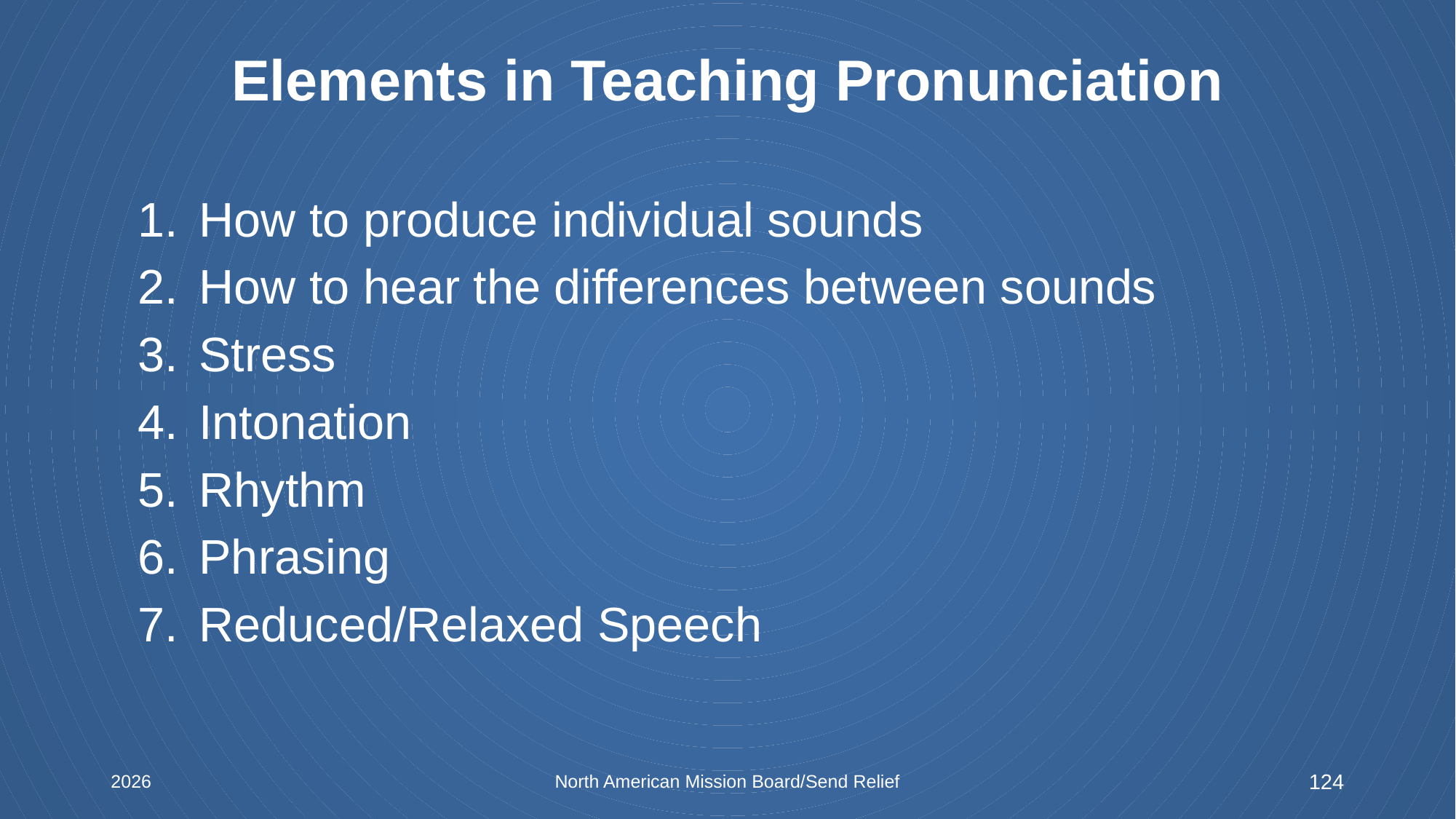

# Elements in Teaching Pronunciation
How to produce individual sounds
How to hear the differences between sounds
Stress
Intonation
Rhythm
Phrasing
Reduced/Relaxed Speech

2026
North American Mission Board/Send Relief
 124